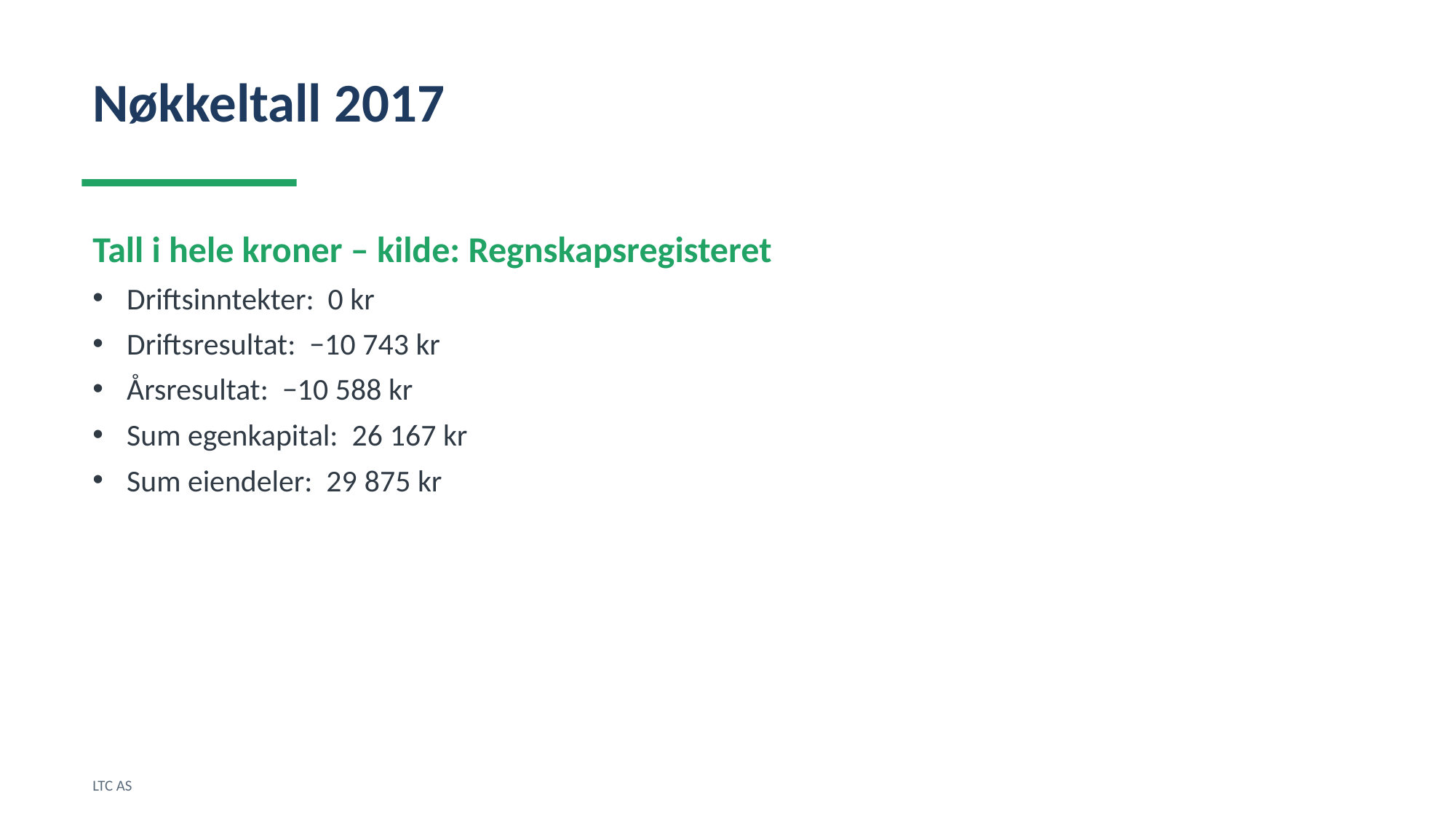

Nøkkeltall 2017

Tall i hele kroner – kilde: Regnskapsregisteret
Driftsinntekter:  0 kr
Driftsresultat:  −10 743 kr
Årsresultat:  −10 588 kr
Sum egenkapital:  26 167 kr
Sum eiendeler:  29 875 kr
LTC AS